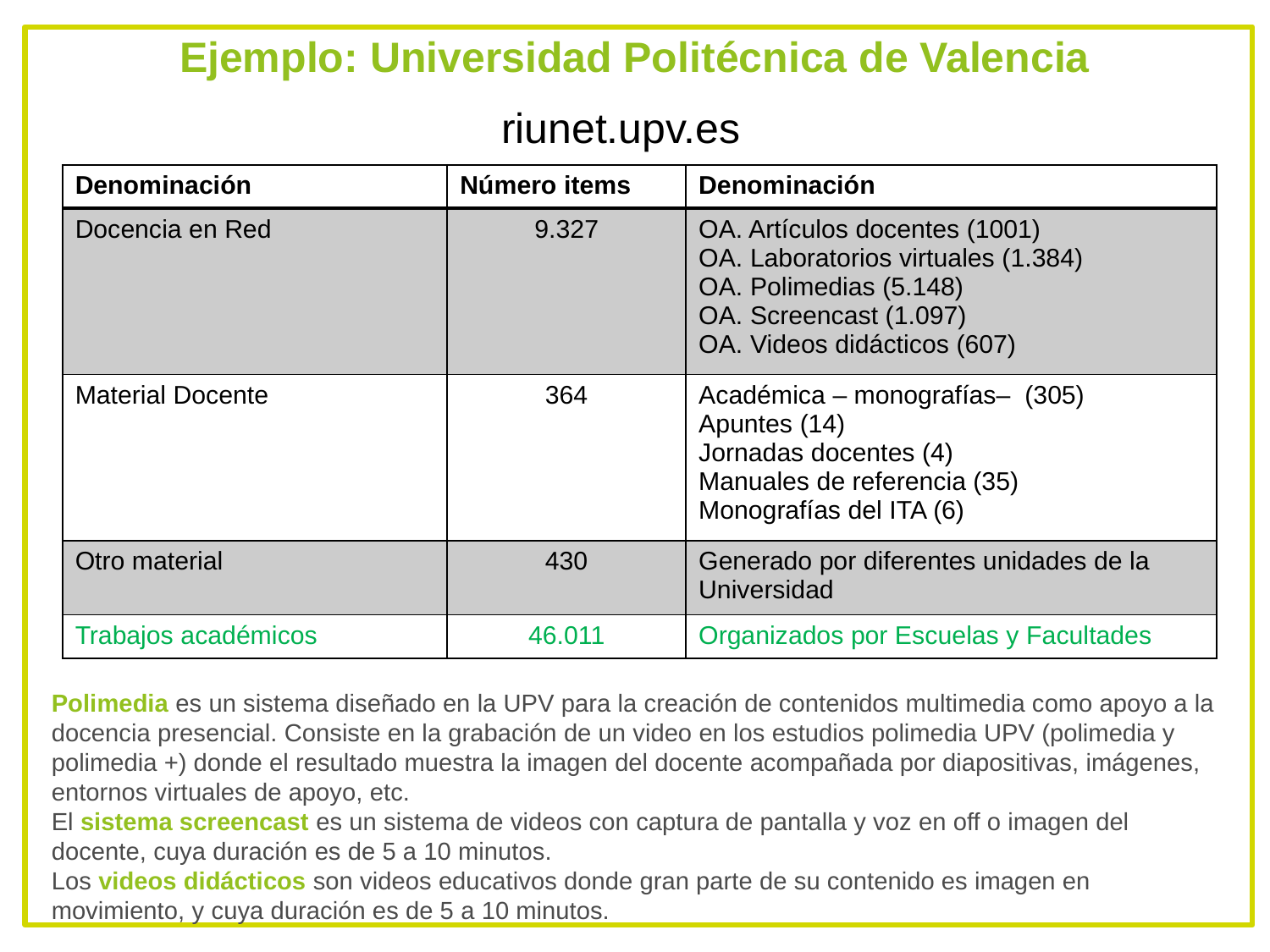

Ejemplo: Universidad Politécnica de Valencia

riunet.upv.es
| Denominación | Número items | Denominación |
| --- | --- | --- |
| Docencia en Red | 9.327 | OA. Artículos docentes (1001) OA. Laboratorios virtuales (1.384) OA. Polimedias (5.148) OA. Screencast (1.097) OA. Videos didácticos (607) |
| Material Docente | 364 | Académica – monografías– (305) Apuntes (14) Jornadas docentes (4) Manuales de referencia (35) Monografías del ITA (6) |
| Otro material | 430 | Generado por diferentes unidades de la Universidad |
| Trabajos académicos | 46.011 | Organizados por Escuelas y Facultades |
# Caso práctico: xxxx
Polimedia es un sistema diseñado en la UPV para la creación de contenidos multimedia como apoyo a la docencia presencial. Consiste en la grabación de un video en los estudios polimedia UPV (polimedia y polimedia +) donde el resultado muestra la imagen del docente acompañada por diapositivas, imágenes, entornos virtuales de apoyo, etc.
El sistema screencast es un sistema de videos con captura de pantalla y voz en off o imagen del docente, cuya duración es de 5 a 10 minutos.
Los videos didácticos son videos educativos donde gran parte de su contenido es imagen en movimiento, y cuya duración es de 5 a 10 minutos.